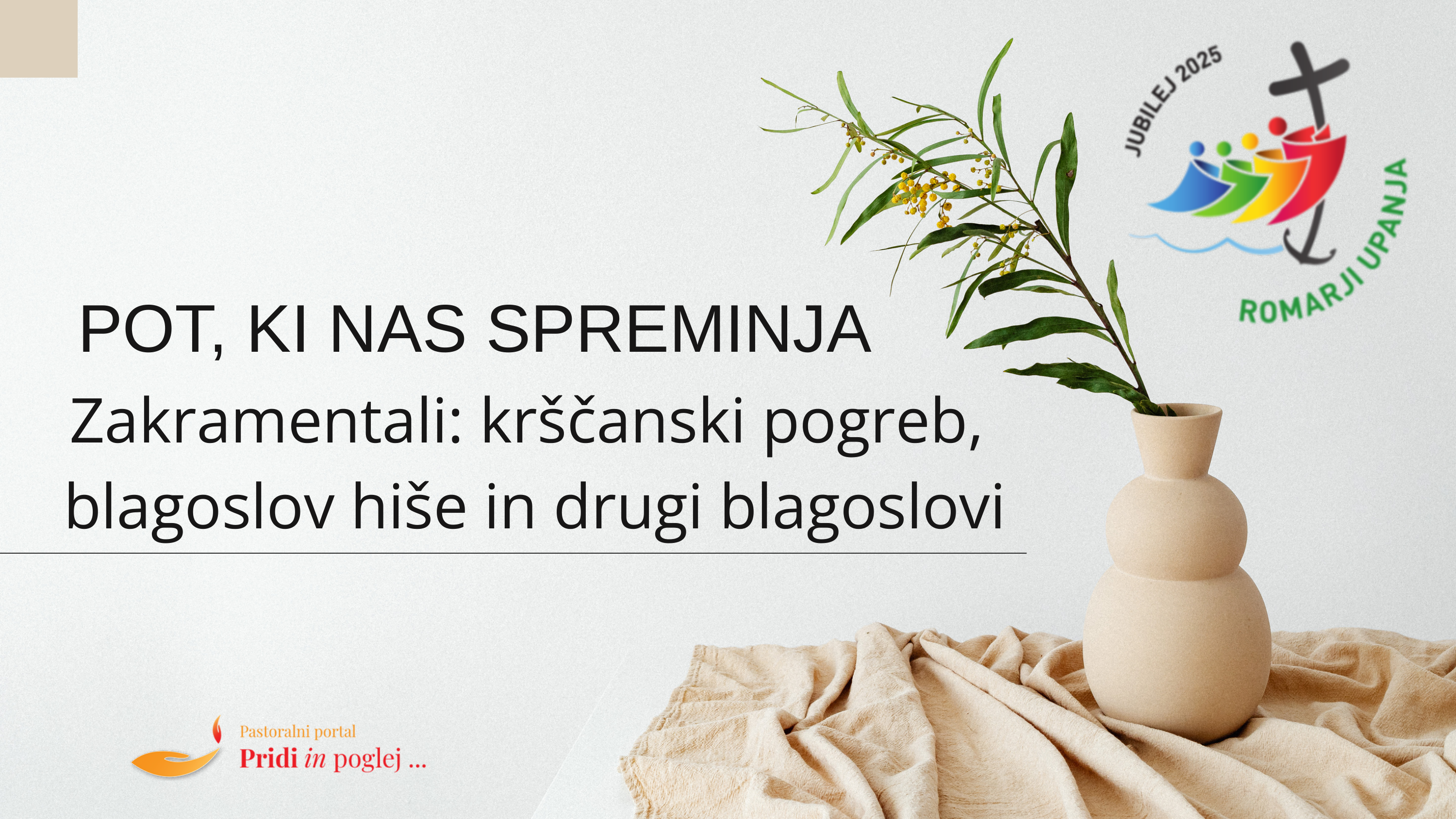

POT, KI NAS SPREMINJA

Zakramentali: krščanski pogreb,
blagoslov hiše in drugi blagoslovi